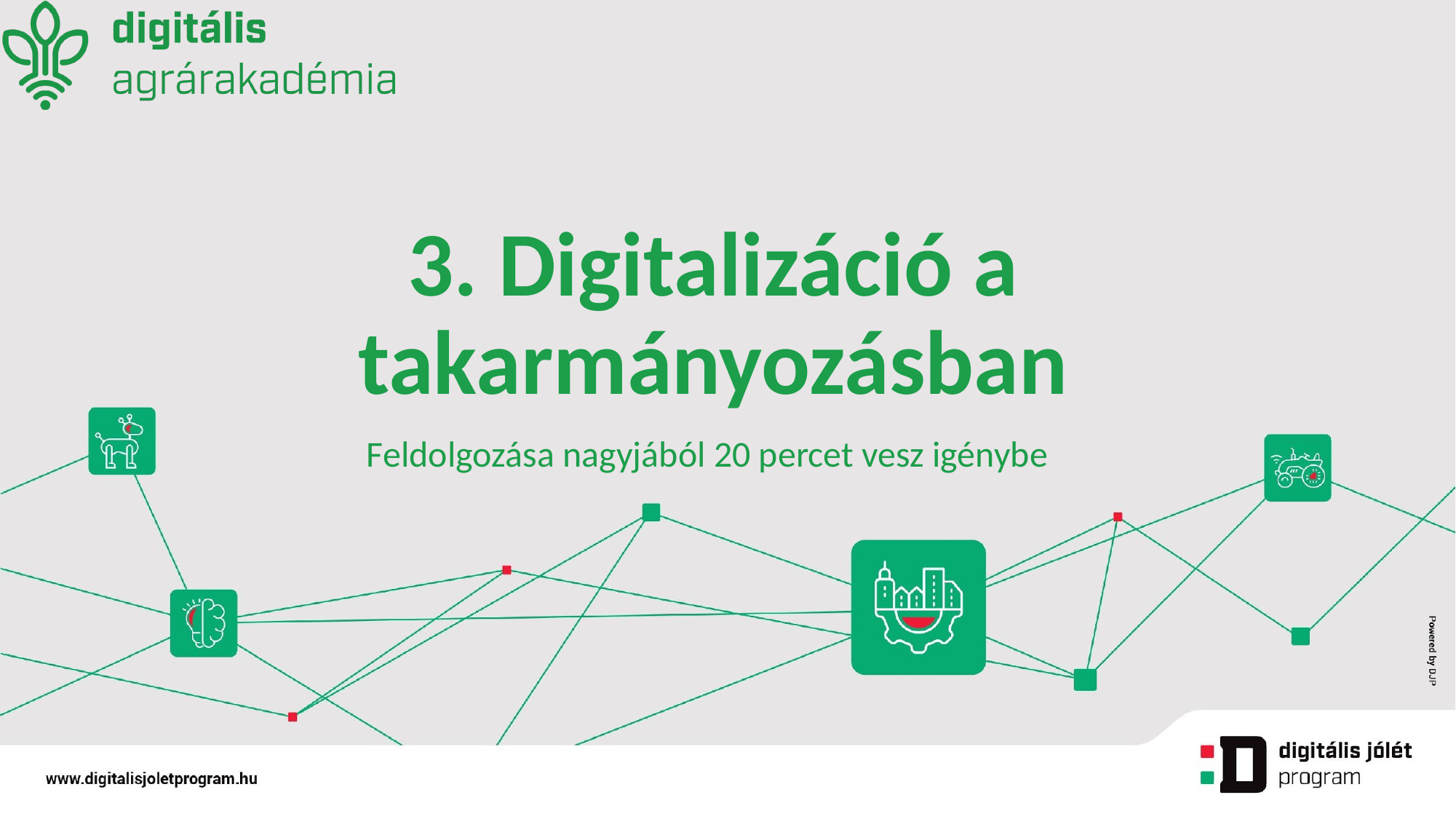

# 3. Digitalizáció a takarmányozásban
Feldolgozása nagyjából 20 percet vesz igénybe